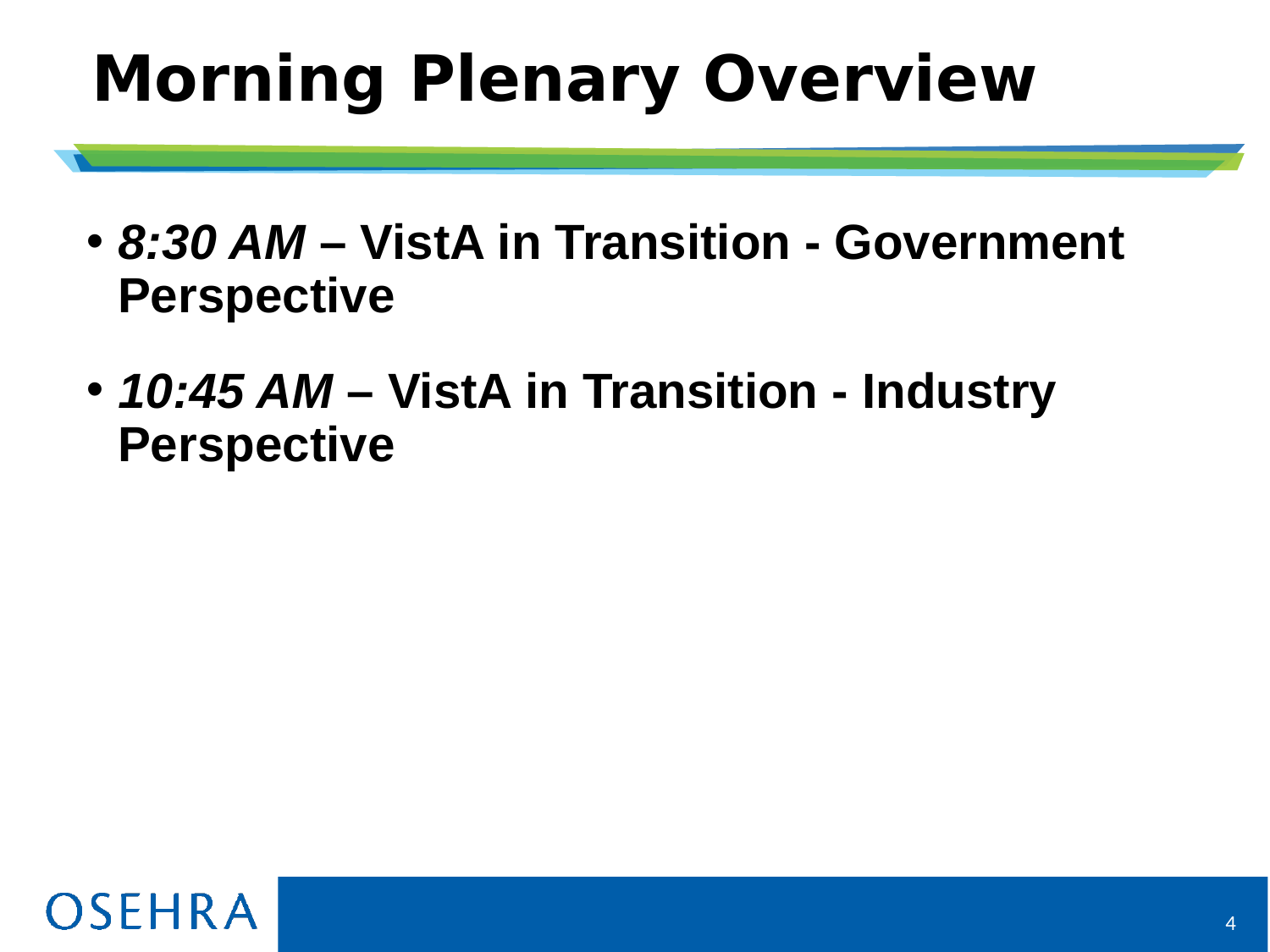

# Morning Plenary Overview
8:30 AM – VistA in Transition - Government Perspective
10:45 AM – VistA in Transition - Industry Perspective